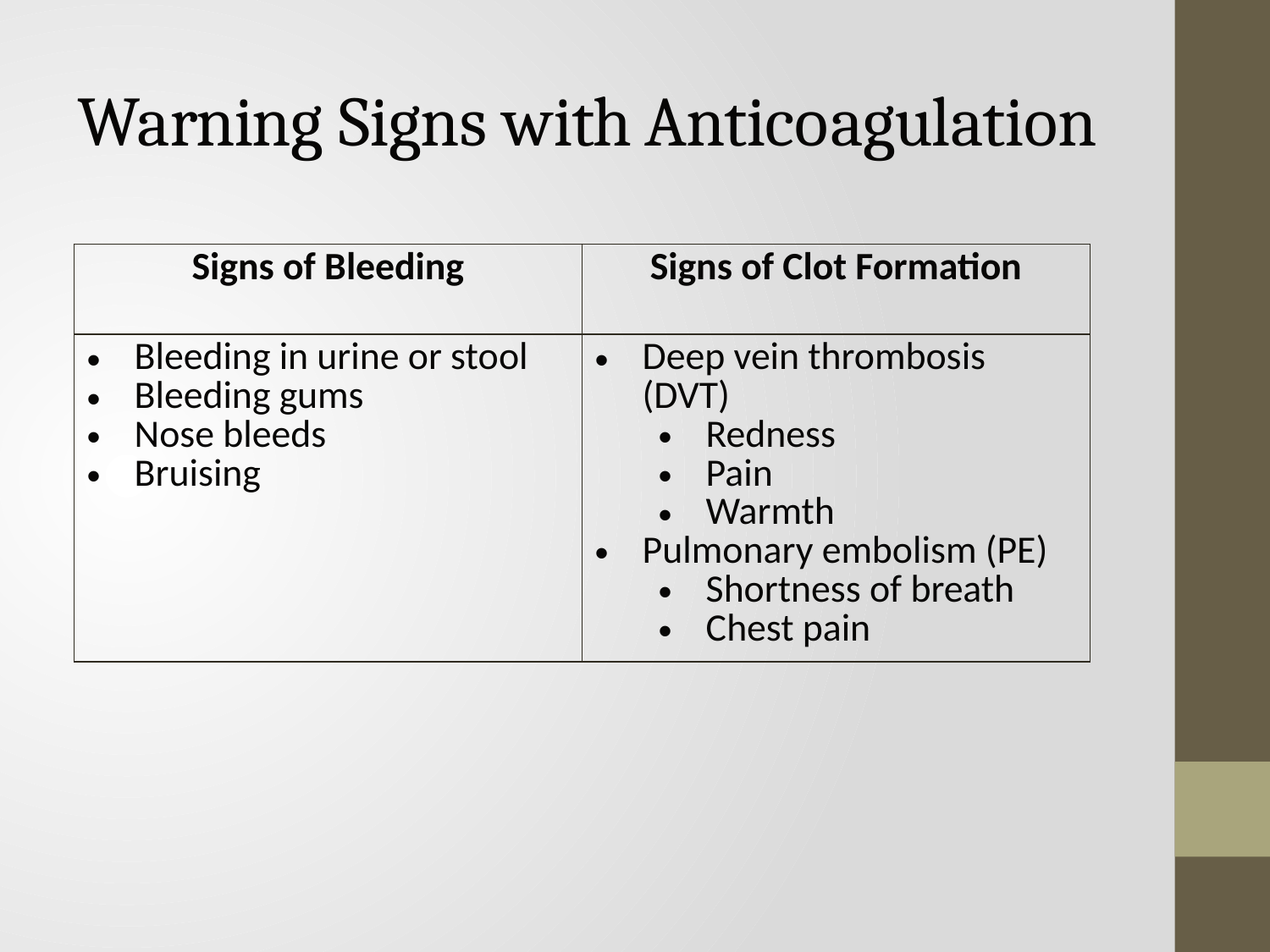

# Warning Signs with Anticoagulation
| Signs of Bleeding | Signs of Clot Formation |
| --- | --- |
| Bleeding in urine or stool Bleeding gums Nose bleeds Bruising | Deep vein thrombosis (DVT) Redness Pain Warmth Pulmonary embolism (PE) Shortness of breath Chest pain |